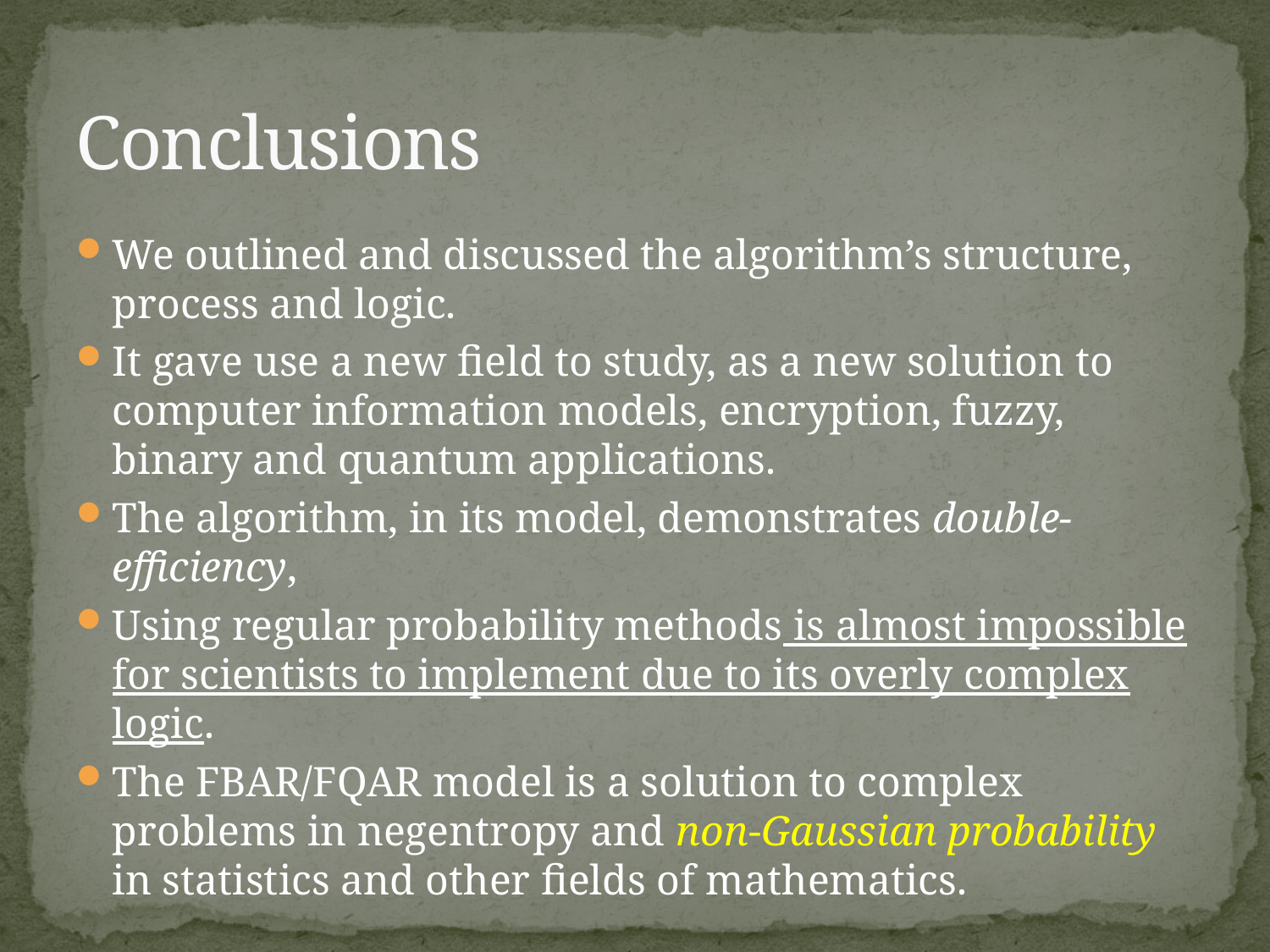

# Conclusions
We outlined and discussed the algorithm’s structure, process and logic.
It gave use a new field to study, as a new solution to  computer information models, encryption, fuzzy, binary and quantum applications.
The algorithm, in its model, demonstrates double-efficiency,
Using regular probability methods is almost impossible for scientists to implement due to its overly complex logic.
The FBAR/FQAR model is a solution to complex problems in negentropy and non-Gaussian probability in statistics and other fields of mathematics.